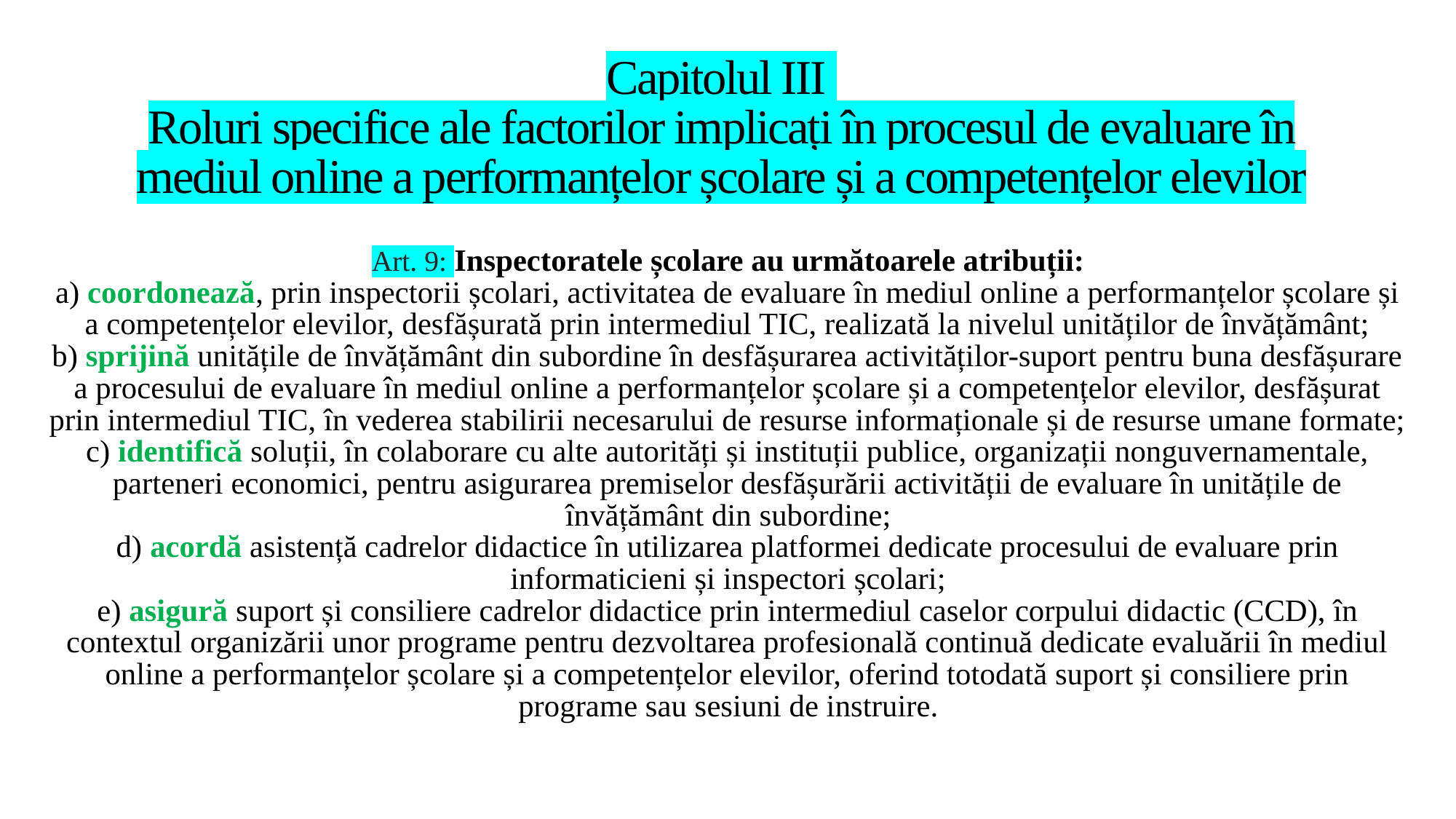

# Capitolul III  Roluri specifice ale factorilor implicați în procesul de evaluare în mediul online a performanțelor școlare și a competențelor elevilor
Art. 9: Inspectoratele școlare au următoarele atribuții:
a) coordonează, prin inspectorii școlari, activitatea de evaluare în mediul online a performanțelor școlare și a competențelor elevilor, desfășurată prin intermediul TIC, realizată la nivelul unităților de învățământ;
b) sprijină unitățile de învățământ din subordine în desfășurarea activităților-suport pentru buna desfășurare a procesului de evaluare în mediul online a performanțelor școlare și a competențelor elevilor, desfășurat prin intermediul TIC, în vederea stabilirii necesarului de resurse informaționale și de resurse umane formate;
c) identifică soluții, în colaborare cu alte autorități și instituții publice, organizații nonguvernamentale, parteneri economici, pentru asigurarea premiselor desfășurării activității de evaluare în unitățile de învățământ din subordine;
d) acordă asistență cadrelor didactice în utilizarea platformei dedicate procesului de evaluare prin informaticieni și inspectori școlari;
e) asigură suport și consiliere cadrelor didactice prin intermediul caselor corpului didactic (CCD), în contextul organizării unor programe pentru dezvoltarea profesională continuă dedicate evaluării în mediul online a performanțelor școlare și a competențelor elevilor, oferind totodată suport și consiliere prin programe sau sesiuni de instruire.